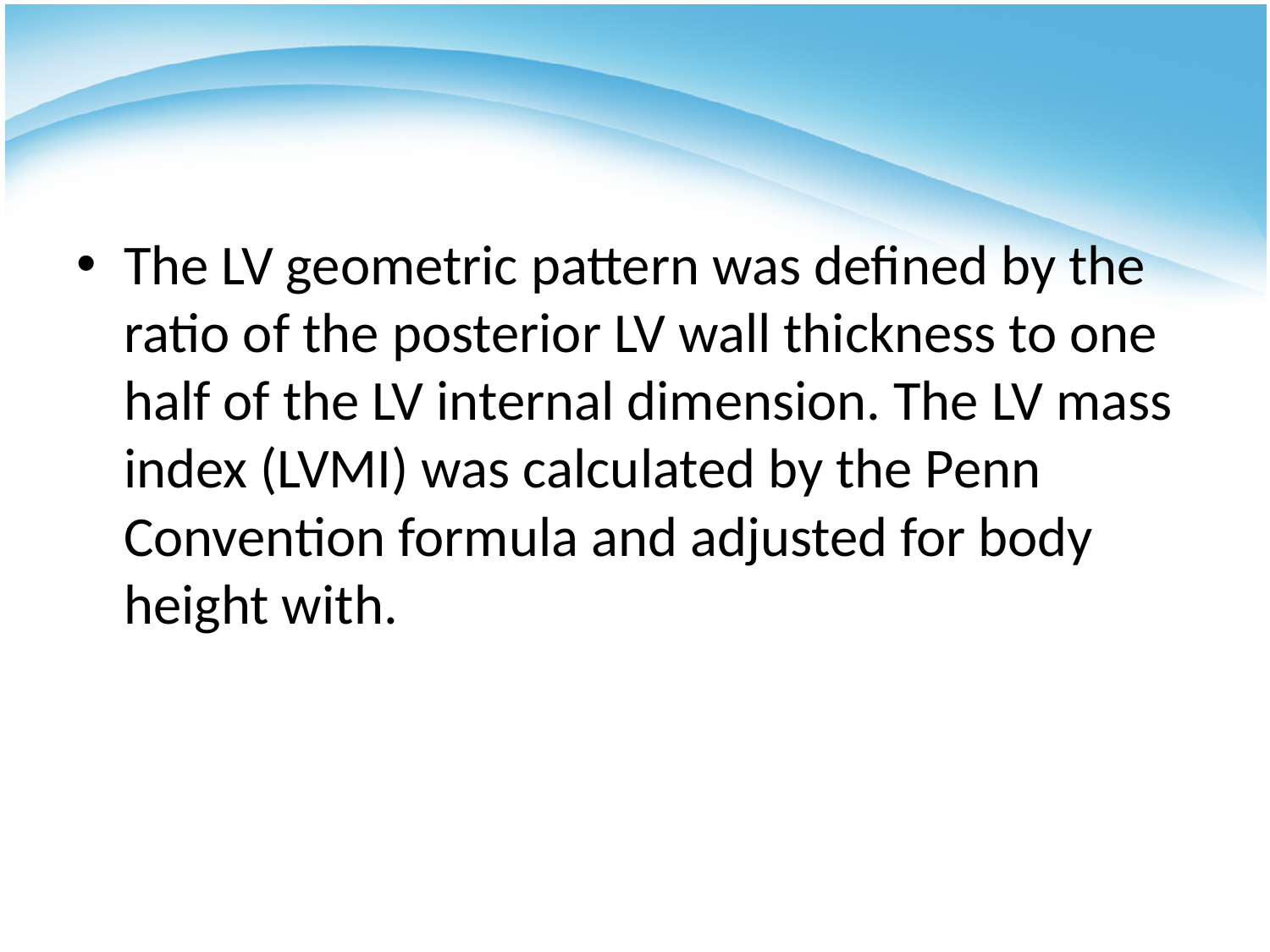

#
The LV geometric pattern was defined by the ratio of the posterior LV wall thickness to one half of the LV internal dimension. The LV mass index (LVMI) was calculated by the Penn Convention formula and adjusted for body height with.